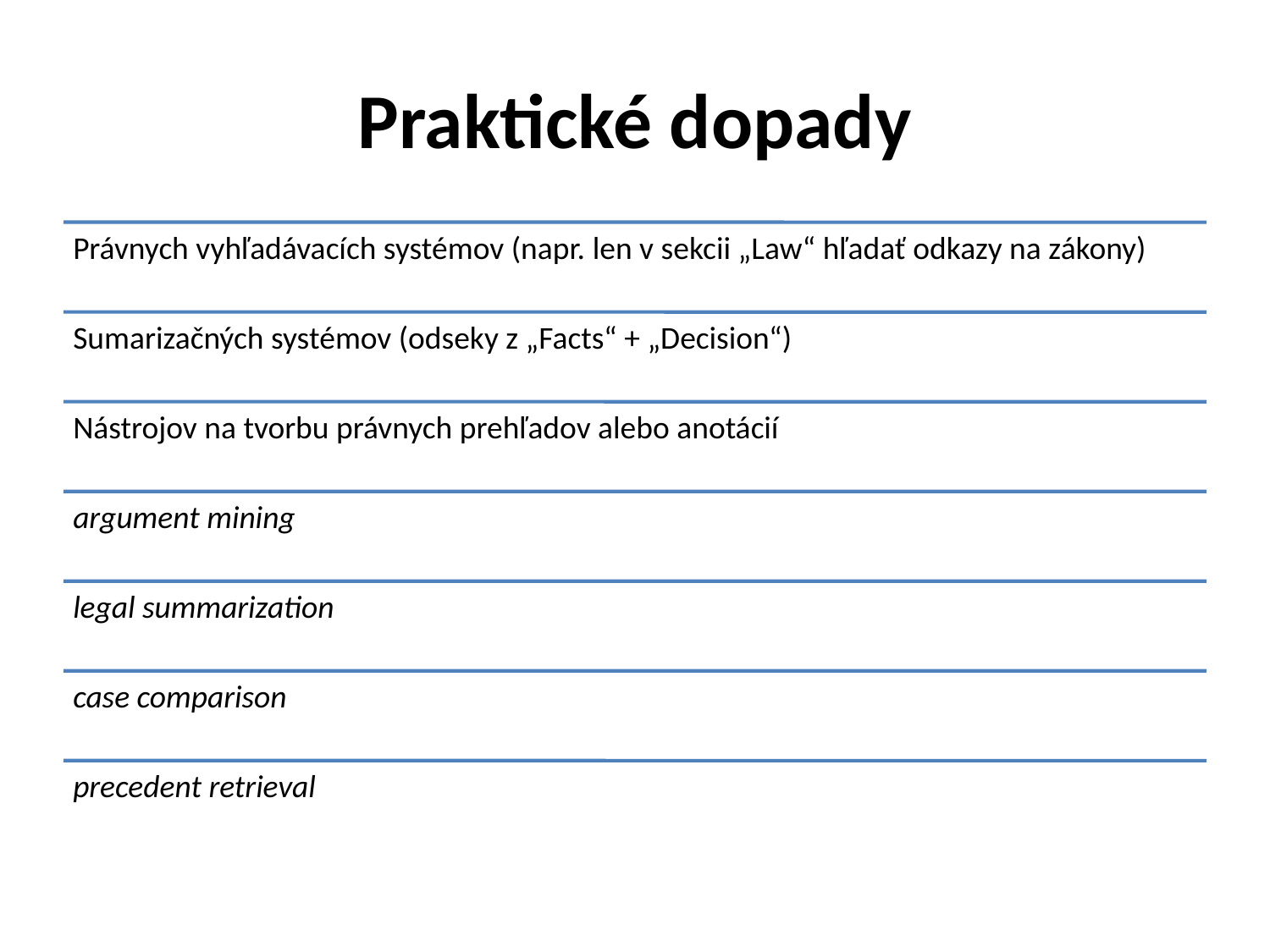

# Praktické dopady
Právnych vyhľadávacích systémov (napr. len v sekcii „Law“ hľadať odkazy na zákony)
Sumarizačných systémov (odseky z „Facts“ + „Decision“)
Nástrojov na tvorbu právnych prehľadov alebo anotácií
argument mining
legal summarization
case comparison
precedent retrieval